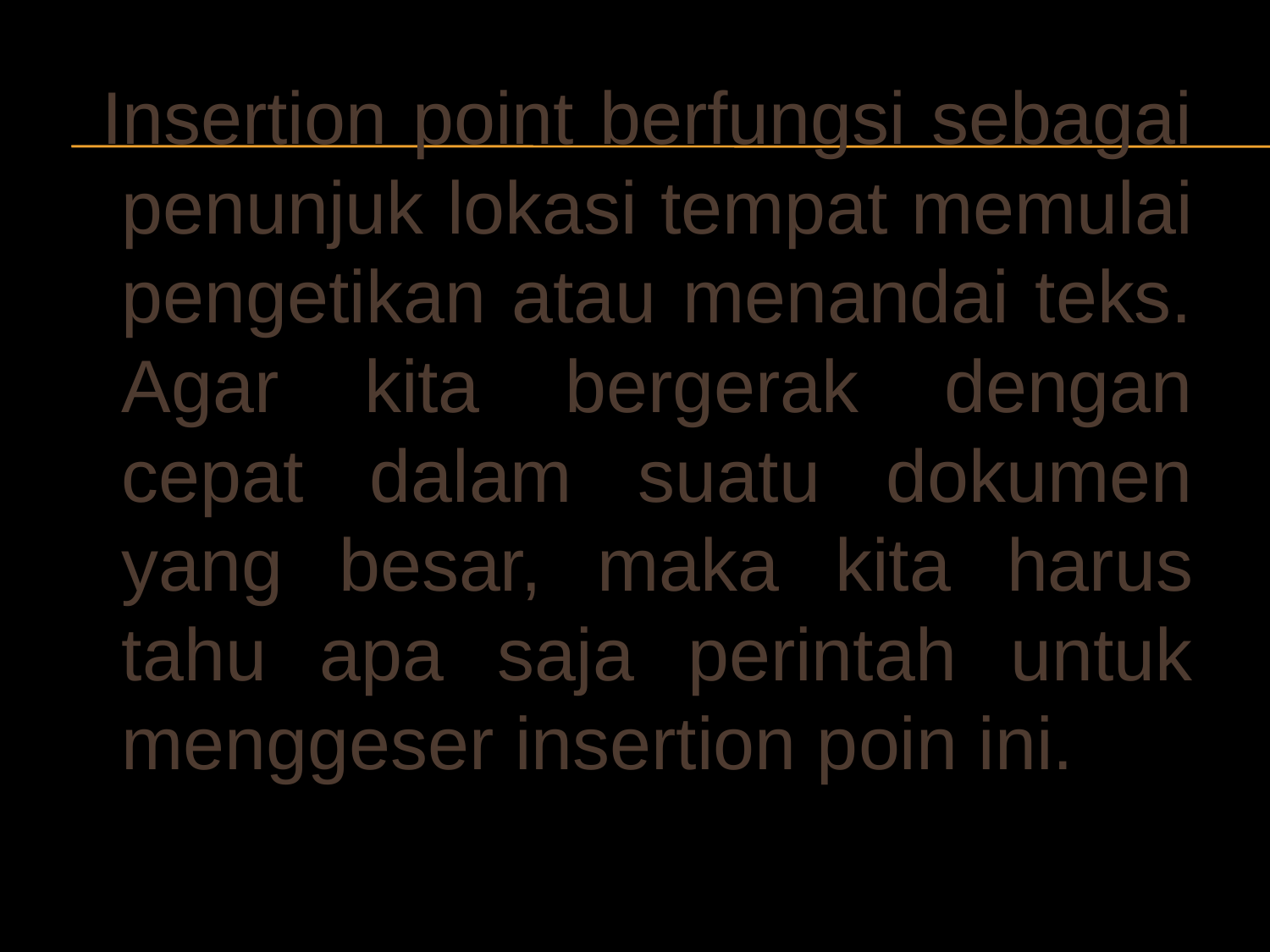

Insertion point berfungsi sebagai penunjuk lokasi tempat memulai pengetikan atau menandai teks. Agar kita bergerak dengan cepat dalam suatu dokumen yang besar, maka kita harus tahu apa saja perintah untuk menggeser insertion poin ini.